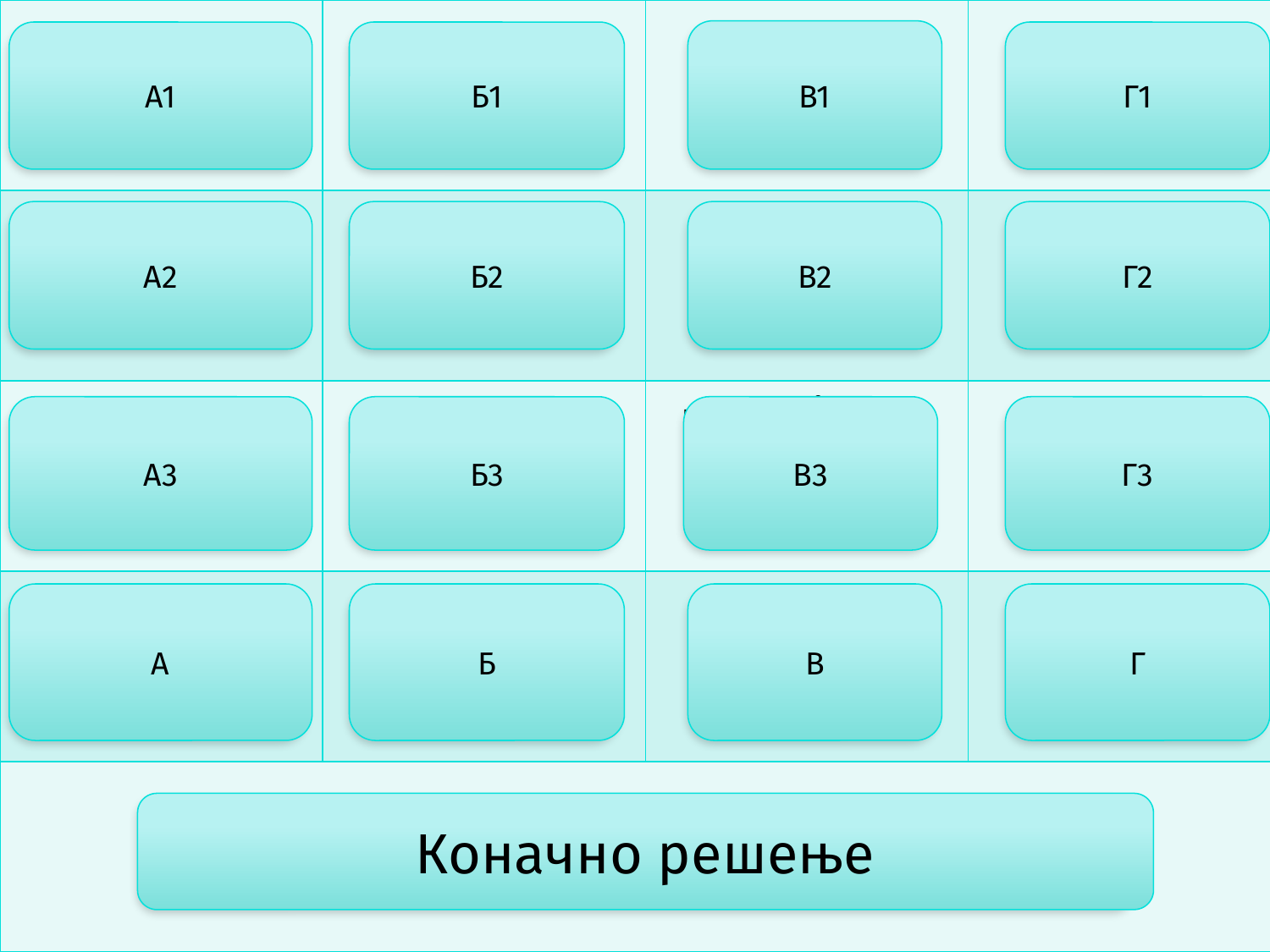

| књига | алкохол | вече | вода |
| --- | --- | --- | --- |
| Габријел Гарсија Маркес | пиће | мол | Мртво |
| упознавање | Мартини | напијање | плажа |
| „Сто године самоће“ | Коктел | Излазак | Море |
| Мохито |  |  |  |
В1
А1
Б1
Г1
А2
Б2
В2
Г2
А3
Б3
В3
Г3
Г
А
Б
В
#
Коначно решење